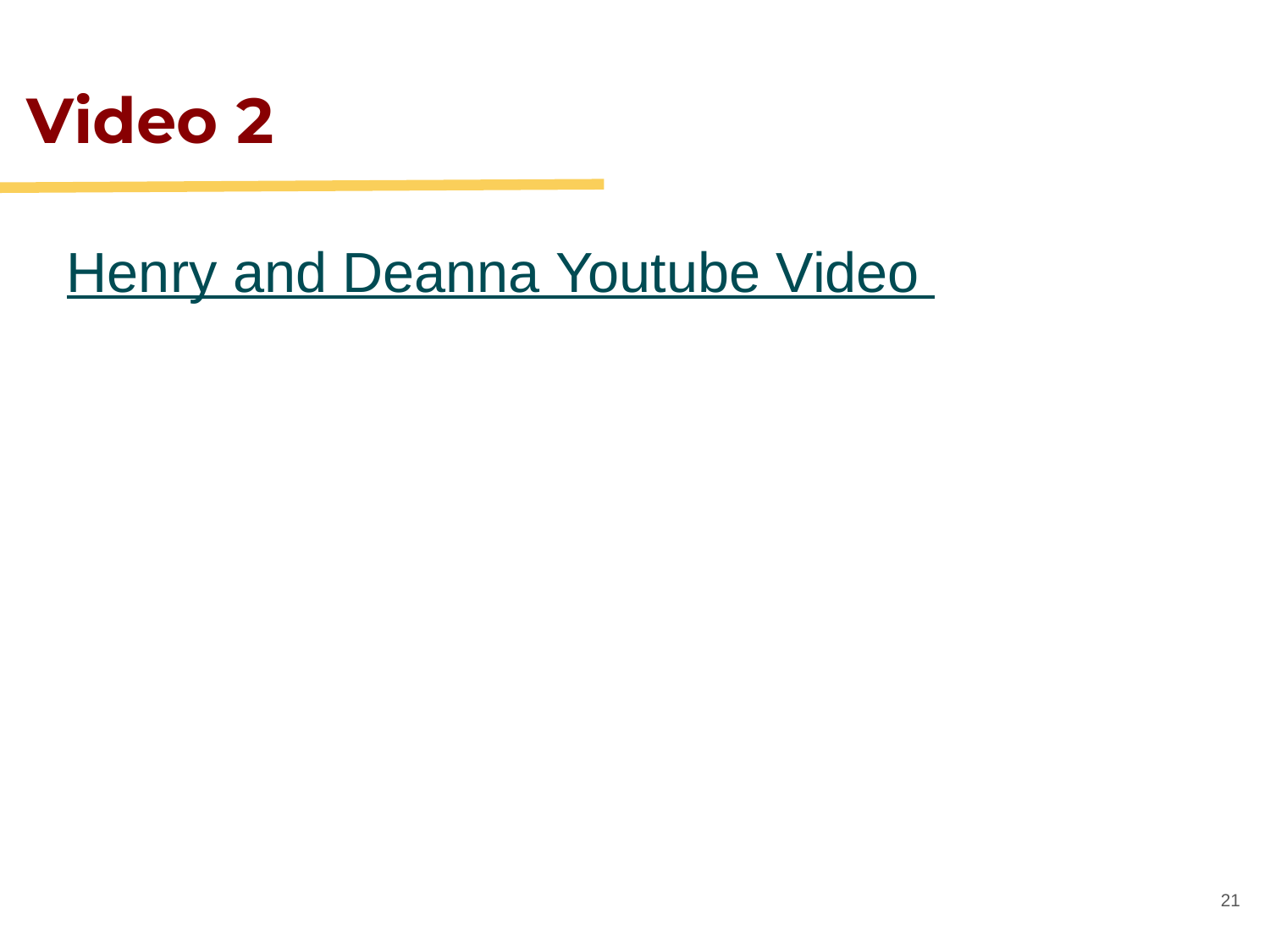

# Video 2
Henry and Deanna Youtube Video
21